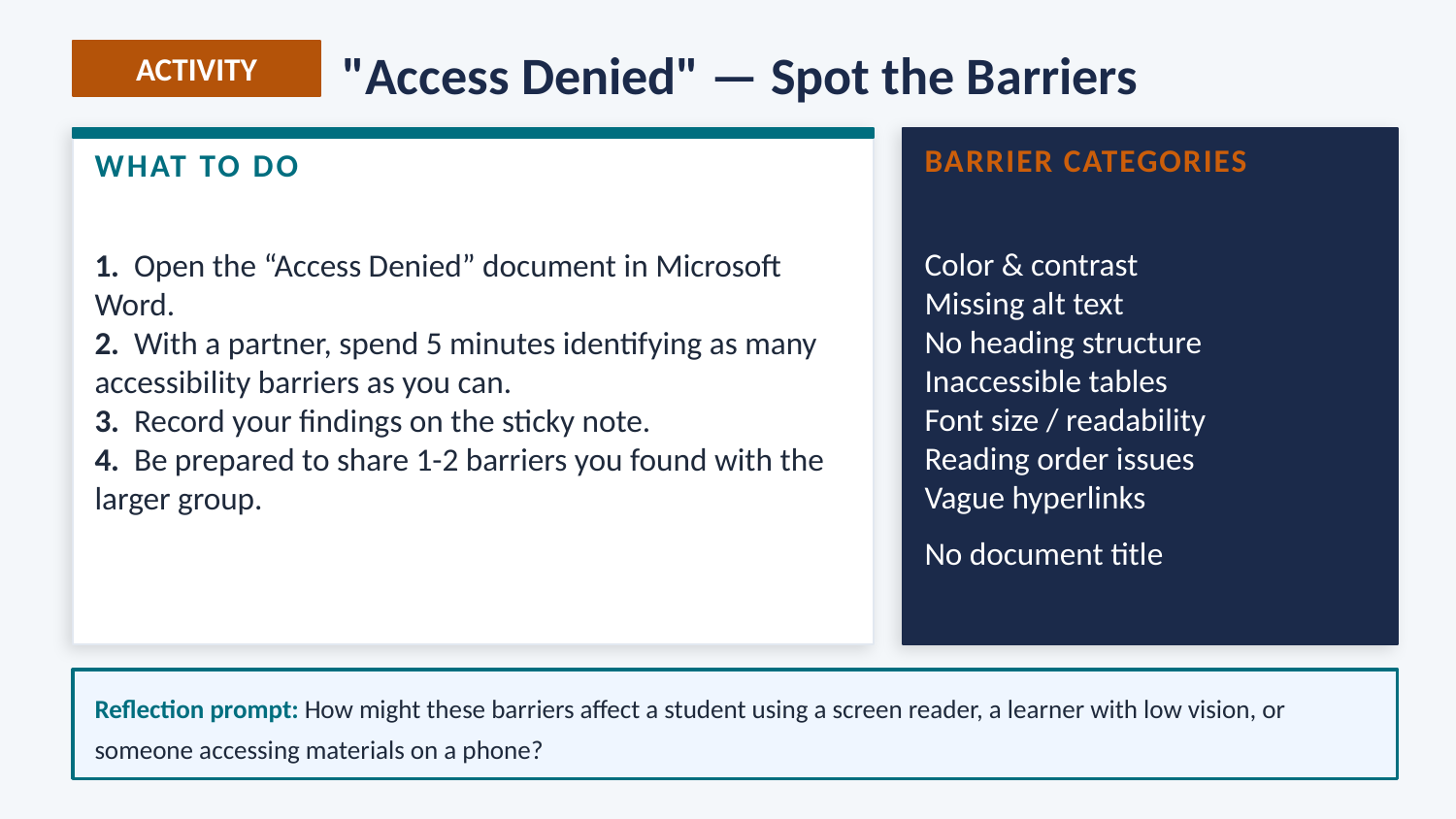

ACTIVITY
"Access Denied" — Spot the Barriers

BARRIER CATEGORIES
WHAT TO DO
1.  Open the “Access Denied” document in Microsoft Word.
2.  With a partner, spend 5 minutes identifying as many accessibility barriers as you can.
3.  Record your findings on the sticky note.
4.  Be prepared to share 1-2 barriers you found with the larger group.

Color & contrast
Missing alt text
No heading structure
Inaccessible tables
Font size / readability
Reading order issues
Vague hyperlinks
No document title

Reflection prompt: How might these barriers affect a student using a screen reader, a learner with low vision, or someone accessing materials on a phone?